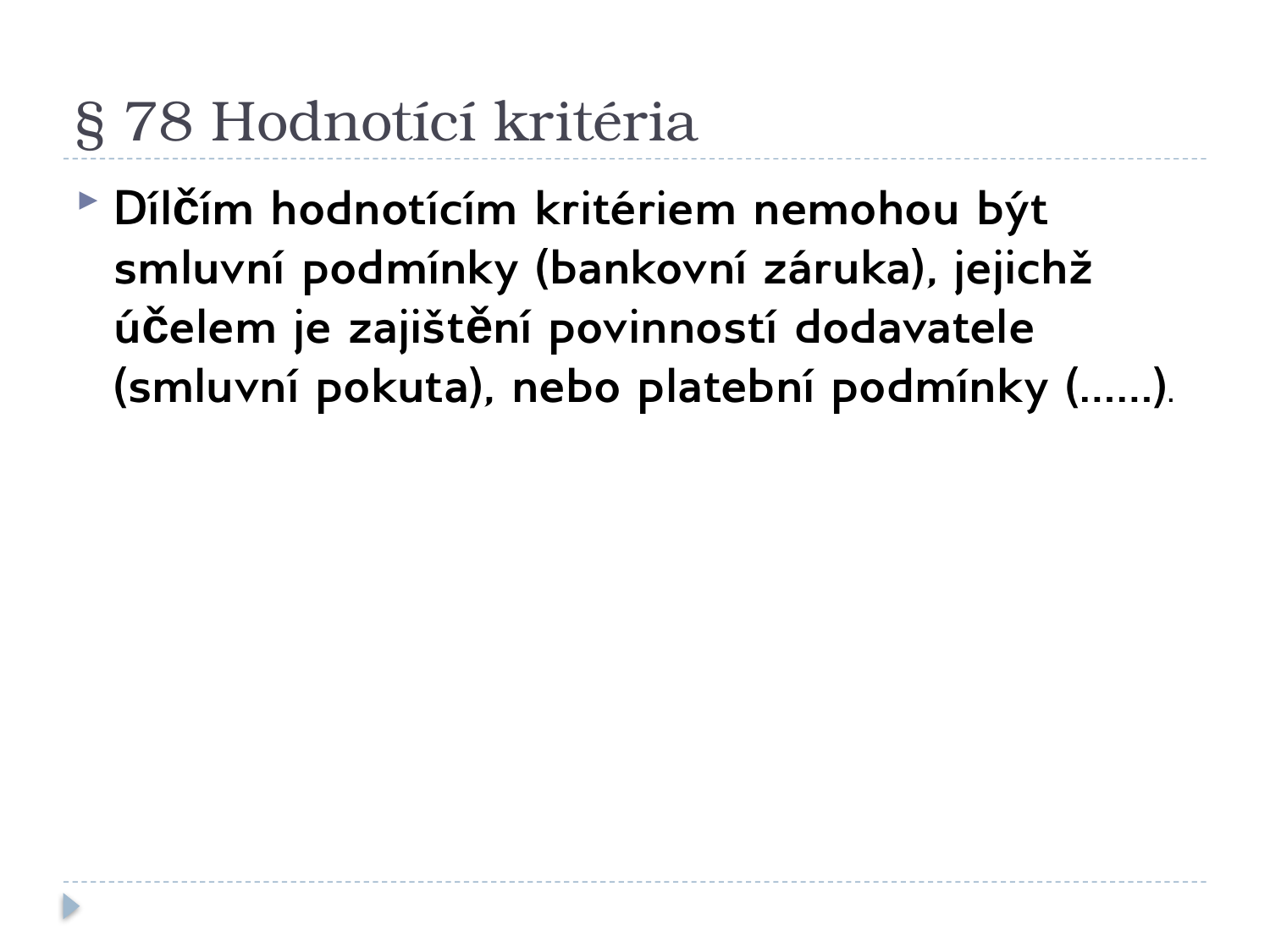

# § 78 Hodnotící kritéria
Dílčím hodnotícím kritériem nemohou být smluvní podmínky (bankovní záruka), jejichž účelem je zajištění povinností dodavatele (smluvní pokuta), nebo platební podmínky (……).